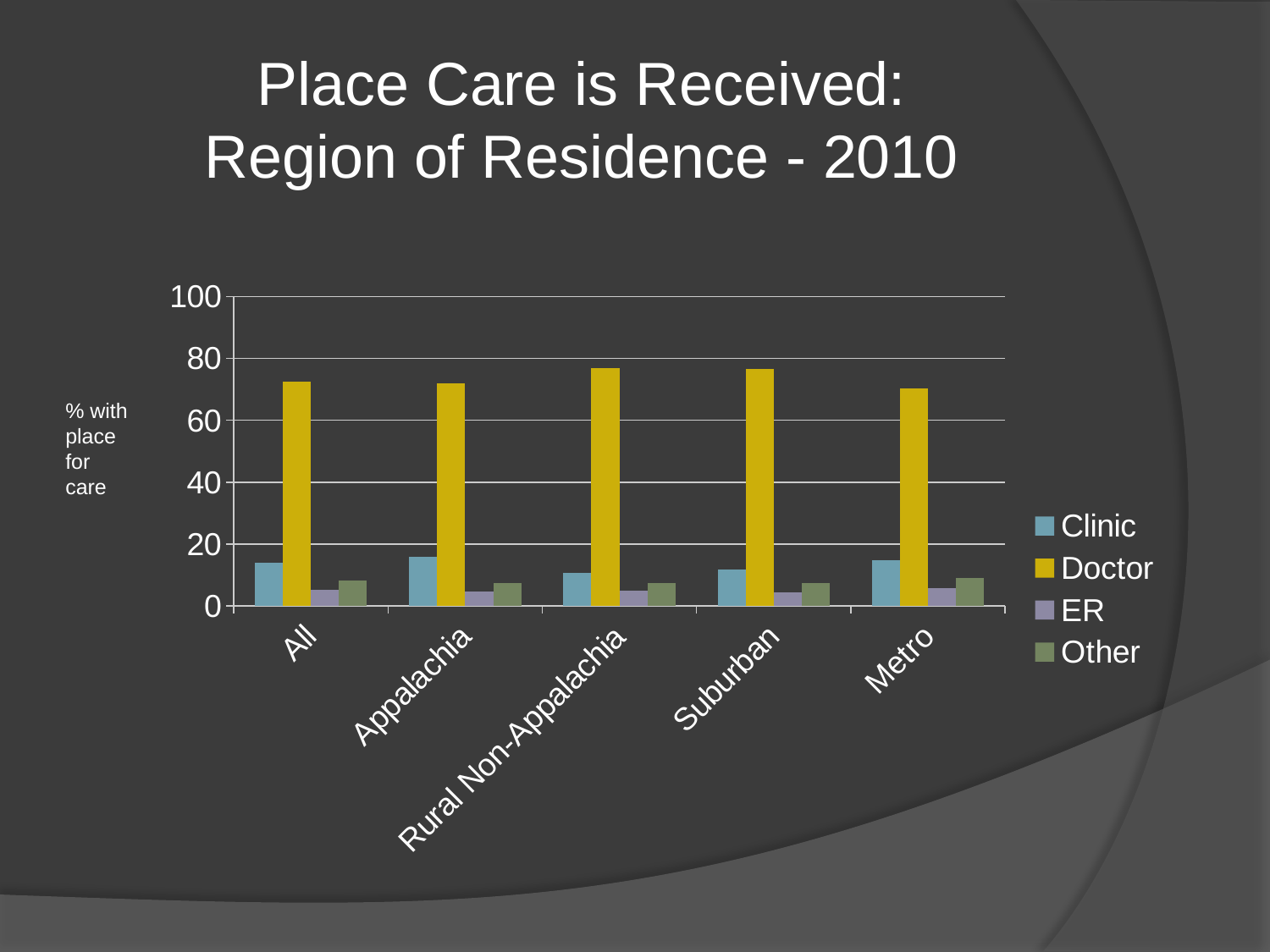

# Place Care is Received: Region of Residence - 2010

### Chart

| Category | Clinic | Doctor | ER | Other |
|---|---|---|---|---|
| All | 14.0 | 72.5 | 5.2 | 8.3 |
| Appalachia | 16.0 | 72.0 | 4.6 | 7.5 |
| Rural Non-Appalachia | 10.6 | 77.0 | 4.9 | 7.5 |
| Suburban | 11.7 | 76.5 | 4.3 | 7.5 |
| Metro | 14.9 | 70.4 | 5.8 | 9.0 |
% with place for care